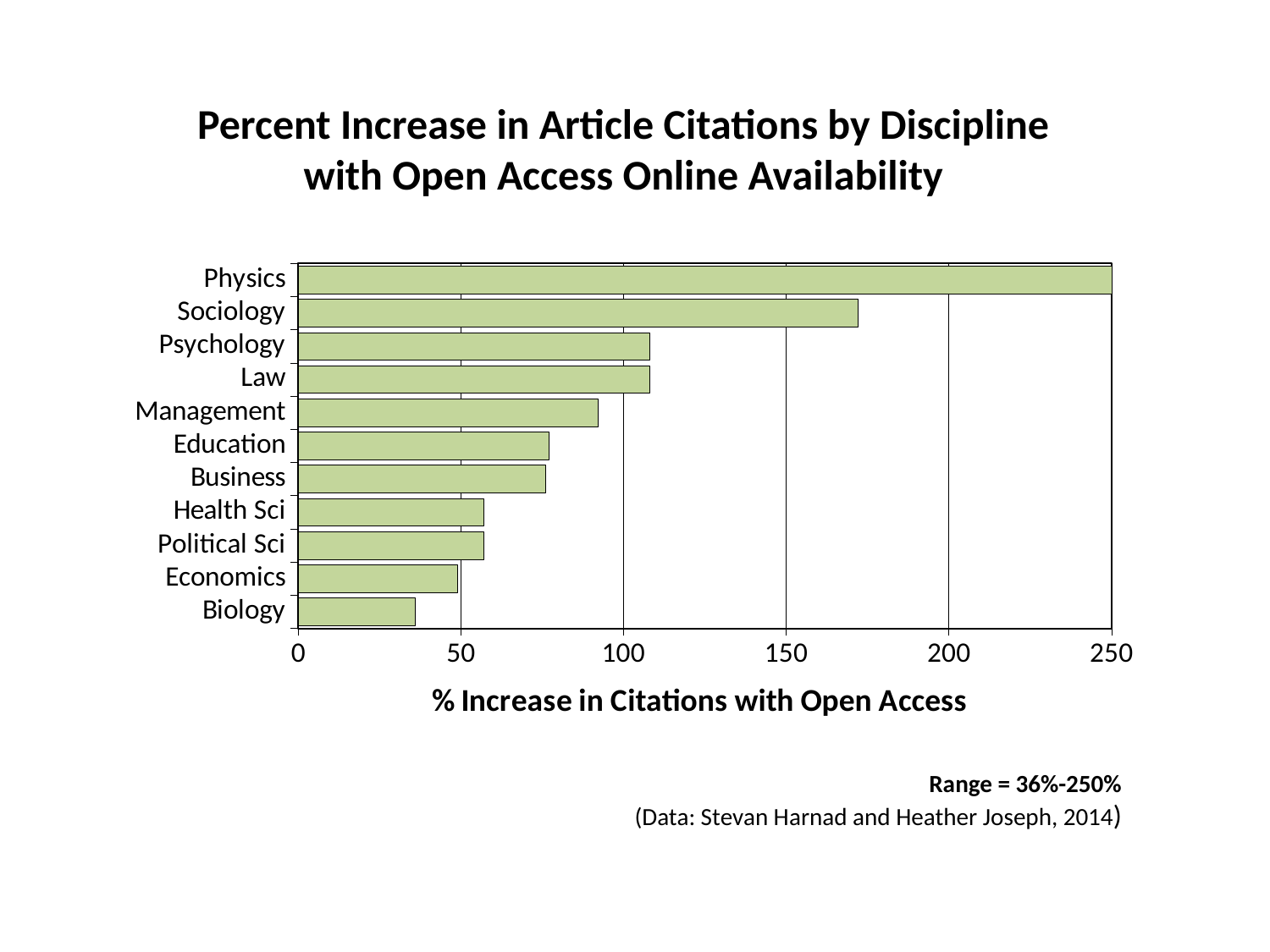

# Percent Increase in Article Citations by Discipline with Open Access Online Availability

### Chart

| Category | Biology |
|---|---|
| Biology | 36.0 |
| Economics | 49.0 |
| Political Sci | 57.0 |
| Health Sci | 57.0 |
| Business | 76.0 |
| Education | 77.0 |
| Management | 92.0 |
| Law | 108.0 |
| Psychology | 108.0 |
| Sociology | 172.0 |
| Physics | 250.0 |
Range = 36%-250%
(Data: Stevan Harnad and Heather Joseph, 2014)